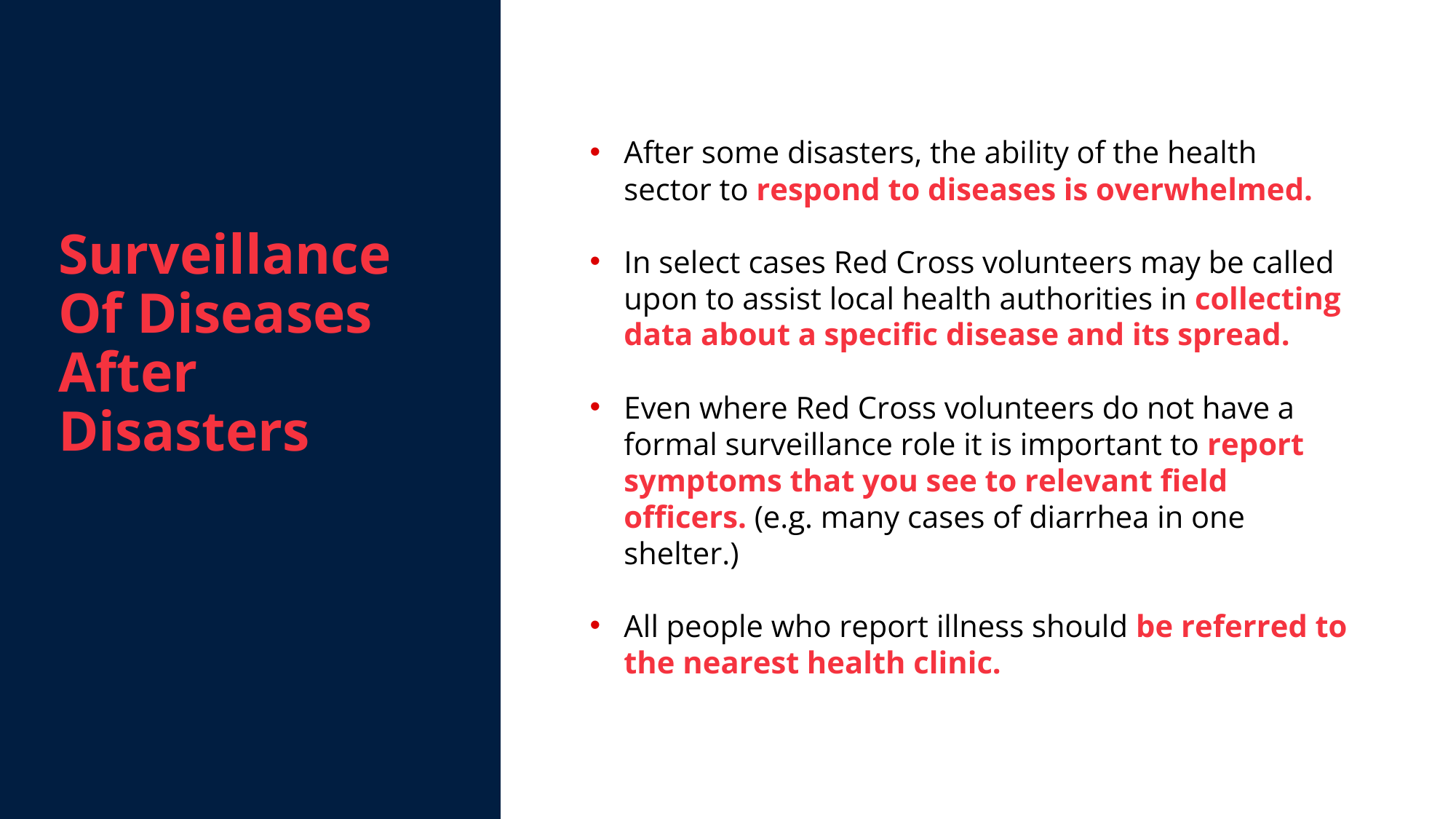

Surveillance
Of Diseases After Disasters
After some disasters, the ability of the health sector to respond to diseases is overwhelmed.

In select cases Red Cross volunteers may be called upon to assist local health authorities in collecting data about a specific disease and its spread.

Even where Red Cross volunteers do not have a formal surveillance role it is important to report symptoms that you see to relevant field officers. (e.g. many cases of diarrhea in one shelter.)

All people who report illness should be referred to the nearest health clinic.